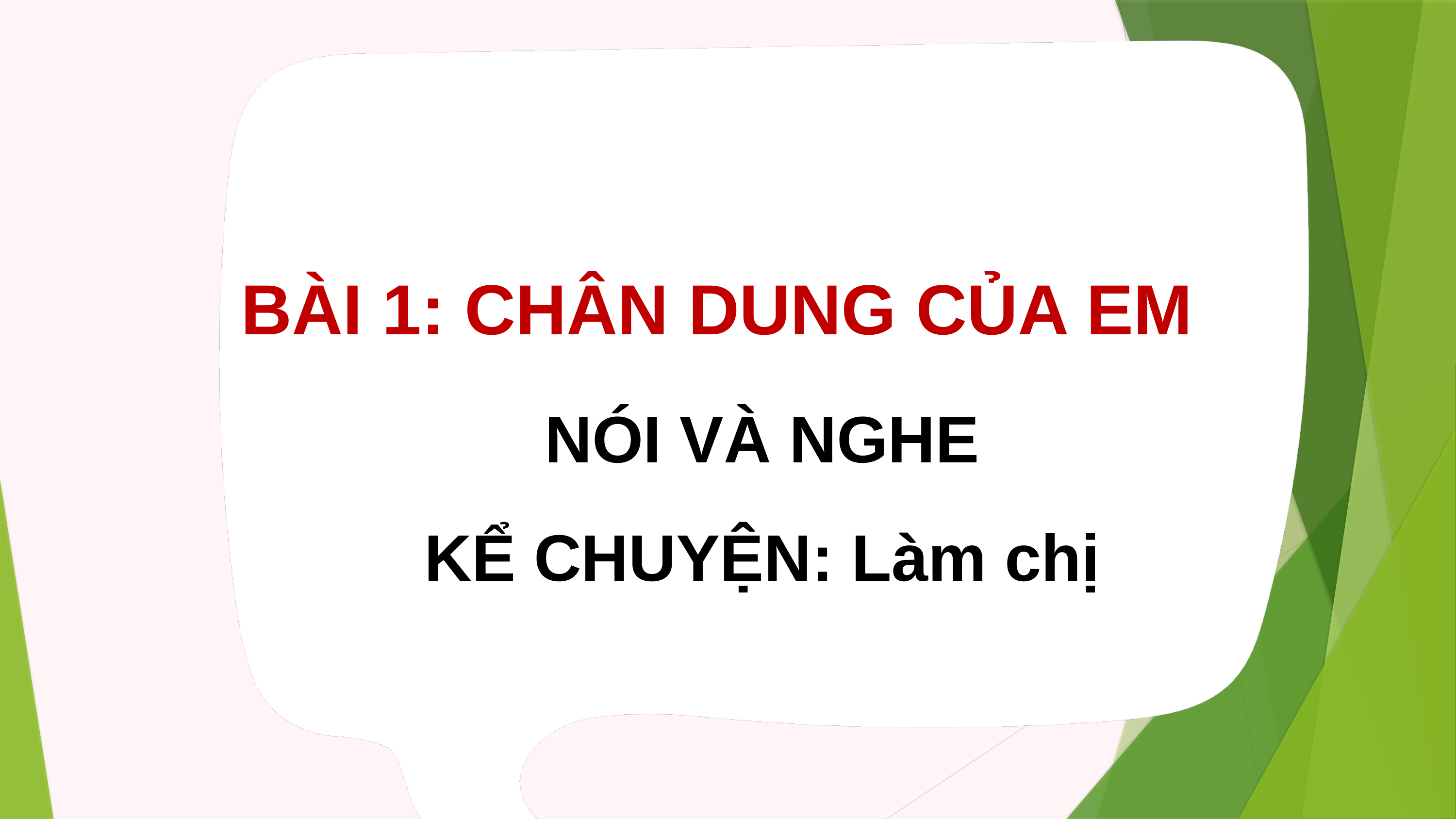

BÀI 1: CHÂN DUNG CỦA EM
NÓI VÀ NGHE
KỂ CHUYỆN: Làm chị